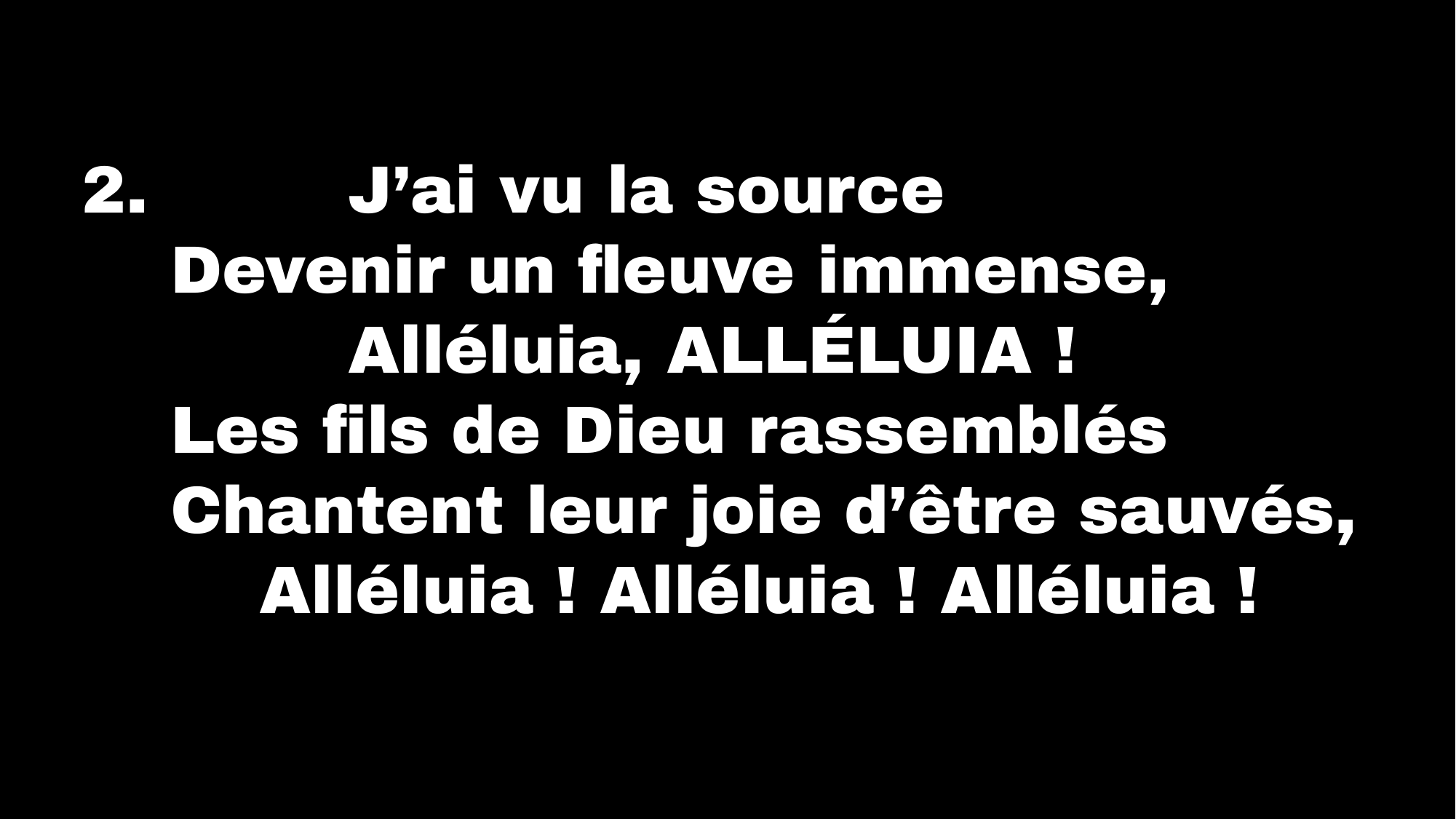

2.         J’ai vu la source
    Devenir un fleuve immense,
            Alléluia, Alléluia !
    Les fils de Dieu rassemblés
    Chantent leur joie d’être sauvés,
        Alléluia ! Alléluia ! Alléluia !